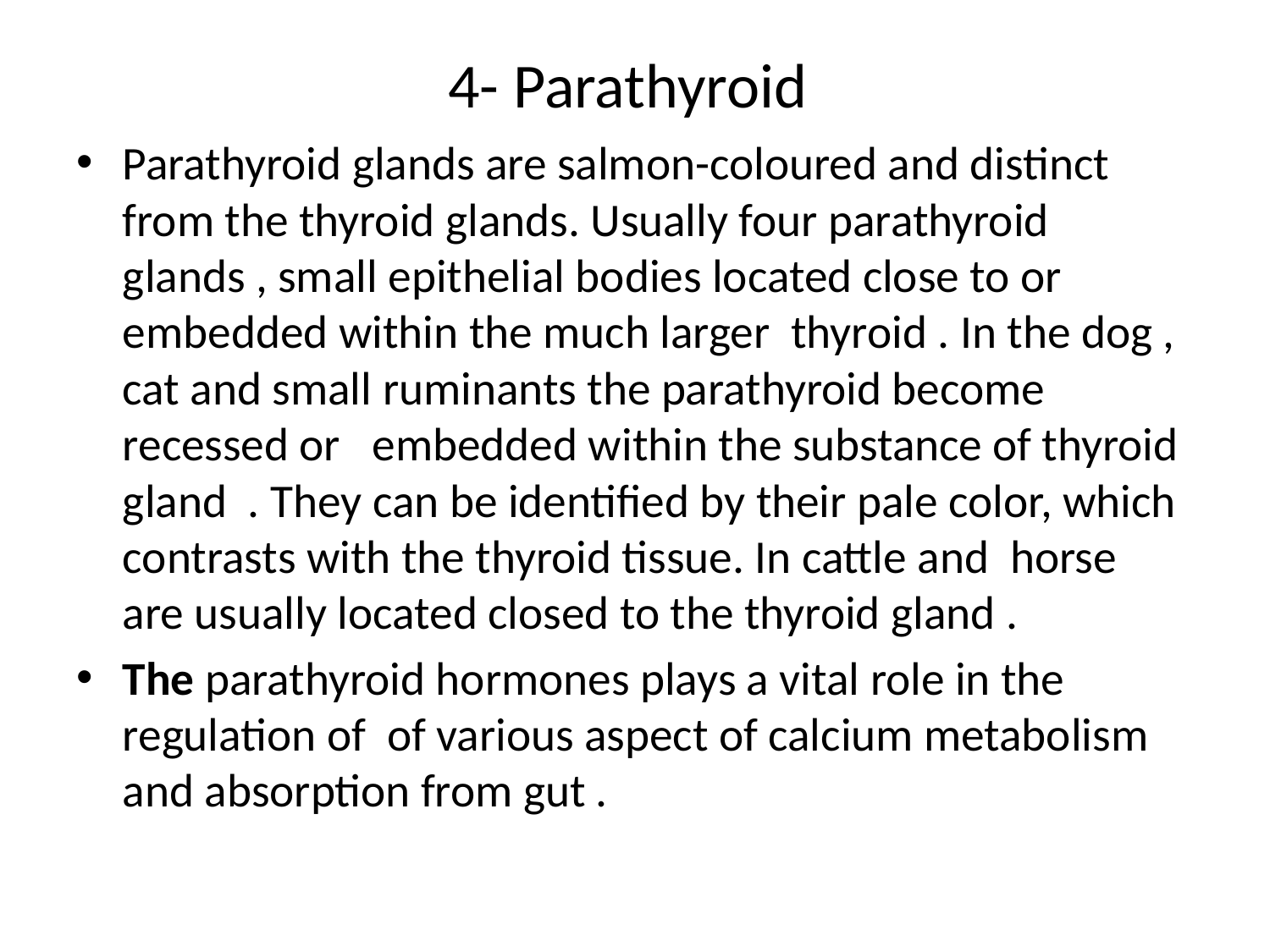

# 4- Parathyroid
Parathyroid glands are salmon-coloured and distinct from the thyroid glands. Usually four parathyroid glands , small epithelial bodies located close to or embedded within the much larger  thyroid . In the dog , cat and small ruminants the parathyroid become recessed or   embedded within the substance of thyroid gland  . They can be identified by their pale color, which contrasts with the thyroid tissue. In cattle and  horse   are usually located closed to the thyroid gland .
The parathyroid hormones plays a vital role in the regulation of  of various aspect of calcium metabolism and absorption from gut .